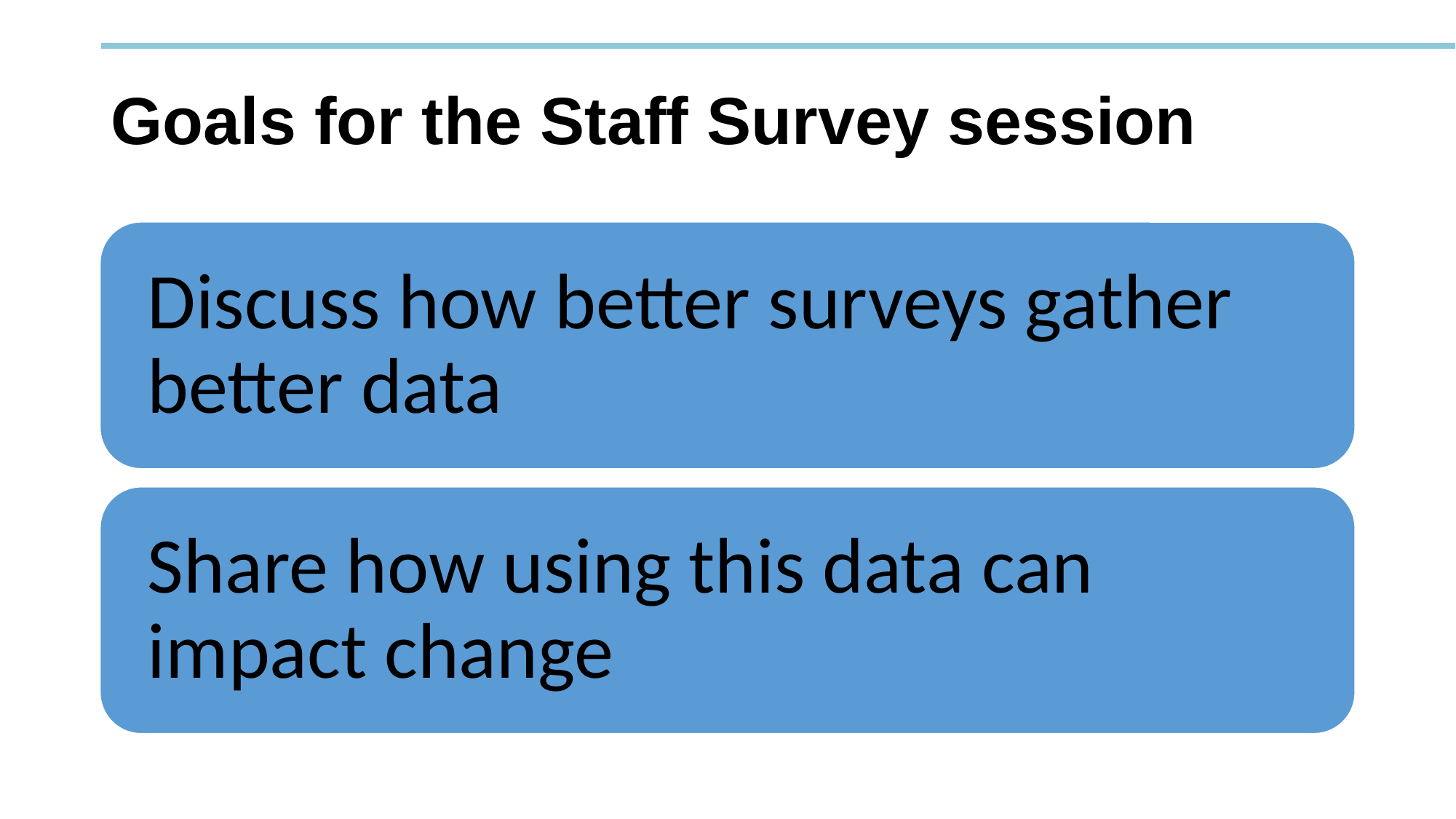

# Goals for the Staff Survey session
Discuss how better surveys gather better data
Share how using this data can impact change